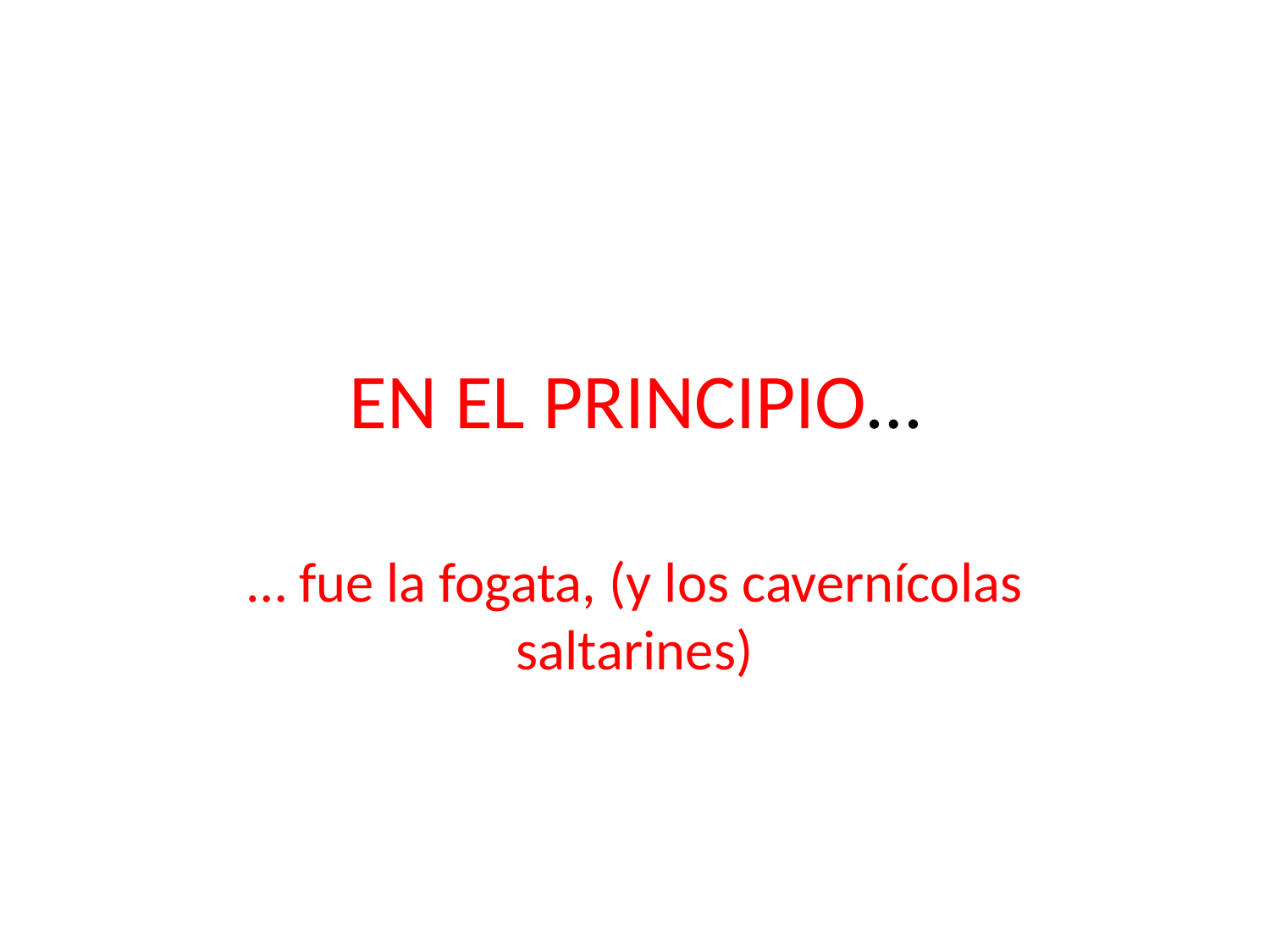

# EN EL PRINCIPIO…
… fue la fogata, (y los cavernícolas saltarines)